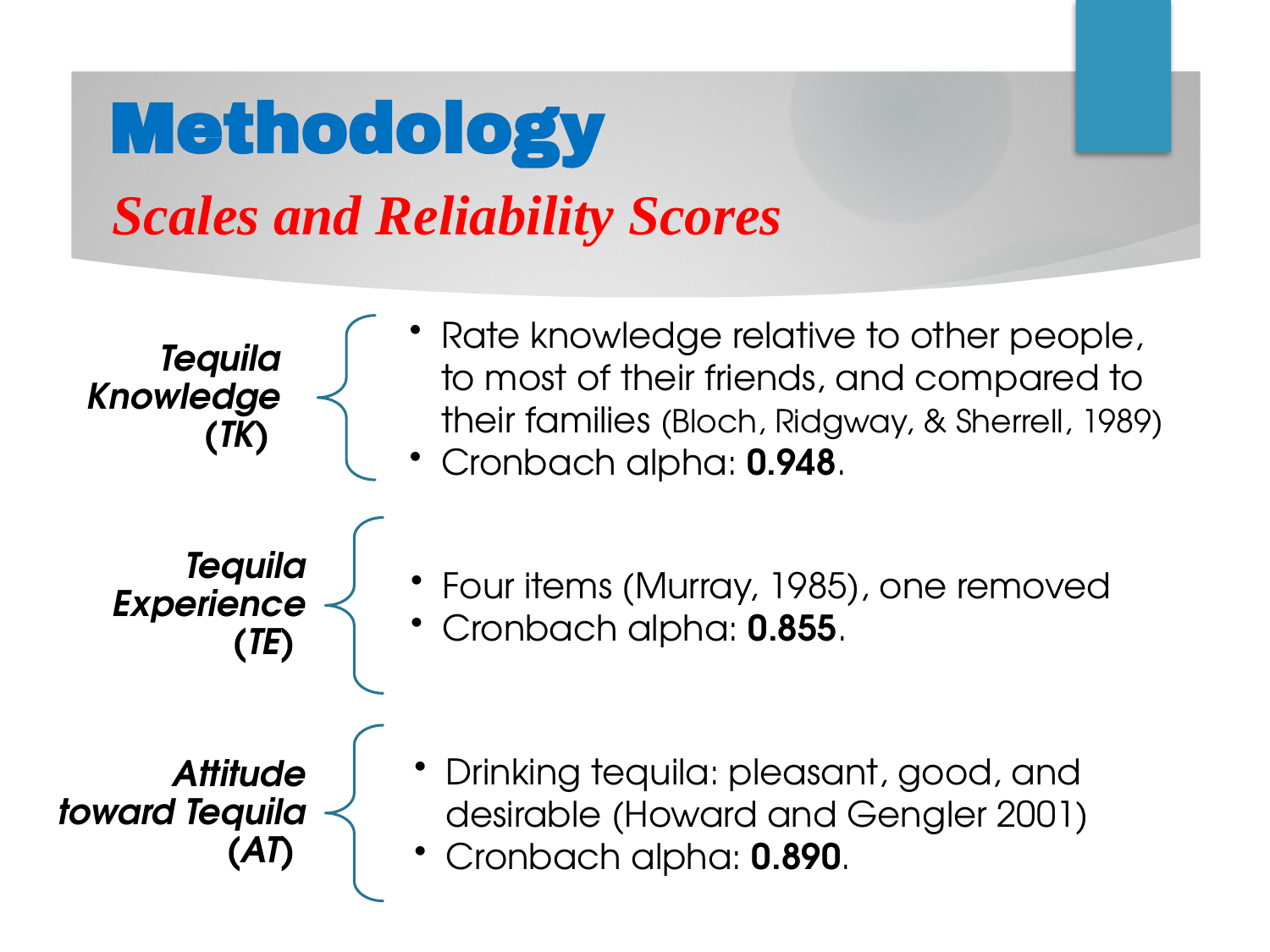

# Methodology
Scales and Reliability Scores
Tequila Knowledge (TK)
Rate knowledge relative to other people, to most of their friends, and compared to their families (Bloch, Ridgway, & Sherrell, 1989)
Cronbach alpha: 0.948.
Tequila Experience (TE)
Four items (Murray, 1985), one removed
Cronbach alpha: 0.855.
Attitude toward Tequila (AT)
Drinking tequila: pleasant, good, and desirable (Howard and Gengler 2001)
Cronbach alpha: 0.890.